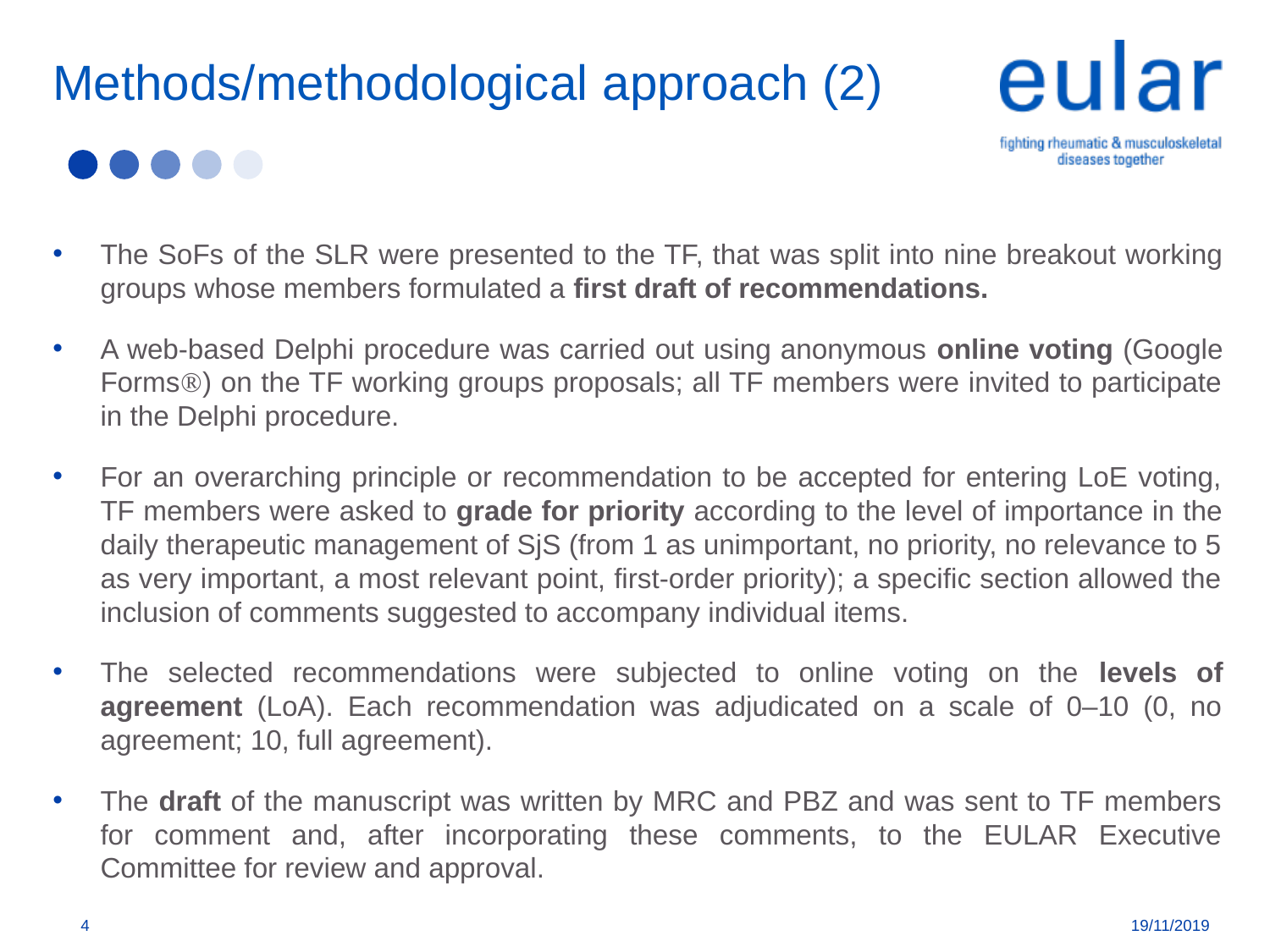

# Methods/methodological approach (2)
The SoFs of the SLR were presented to the TF, that was split into nine breakout working groups whose members formulated a first draft of recommendations.
A web-based Delphi procedure was carried out using anonymous online voting (Google Forms®) on the TF working groups proposals; all TF members were invited to participate in the Delphi procedure.
For an overarching principle or recommendation to be accepted for entering LoE voting, TF members were asked to grade for priority according to the level of importance in the daily therapeutic management of SjS (from 1 as unimportant, no priority, no relevance to 5 as very important, a most relevant point, first-order priority); a specific section allowed the inclusion of comments suggested to accompany individual items.
The selected recommendations were subjected to online voting on the levels of agreement (LoA). Each recommendation was adjudicated on a scale of 0–10 (0, no agreement; 10, full agreement).
The draft of the manuscript was written by MRC and PBZ and was sent to TF members for comment and, after incorporating these comments, to the EULAR Executive Committee for review and approval.
4
19/11/2019